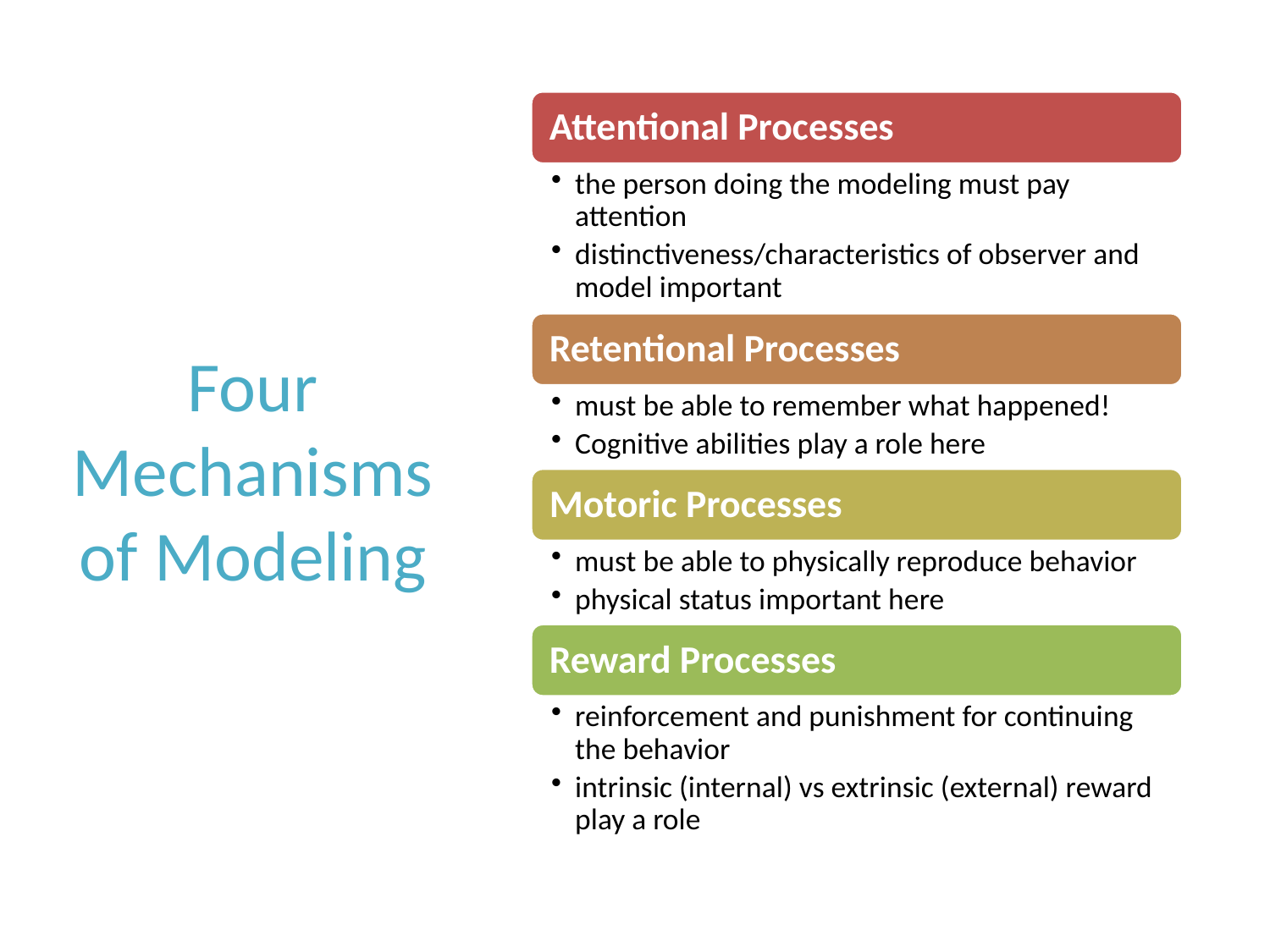

# Four Mechanisms of Modeling
Attentional Processes
the person doing the modeling must pay attention
distinctiveness/characteristics of observer and model important
Retentional Processes
must be able to remember what happened!
Cognitive abilities play a role here
Motoric Processes
must be able to physically reproduce behavior
physical status important here
Reward Processes
reinforcement and punishment for continuing the behavior
intrinsic (internal) vs extrinsic (external) reward play a role